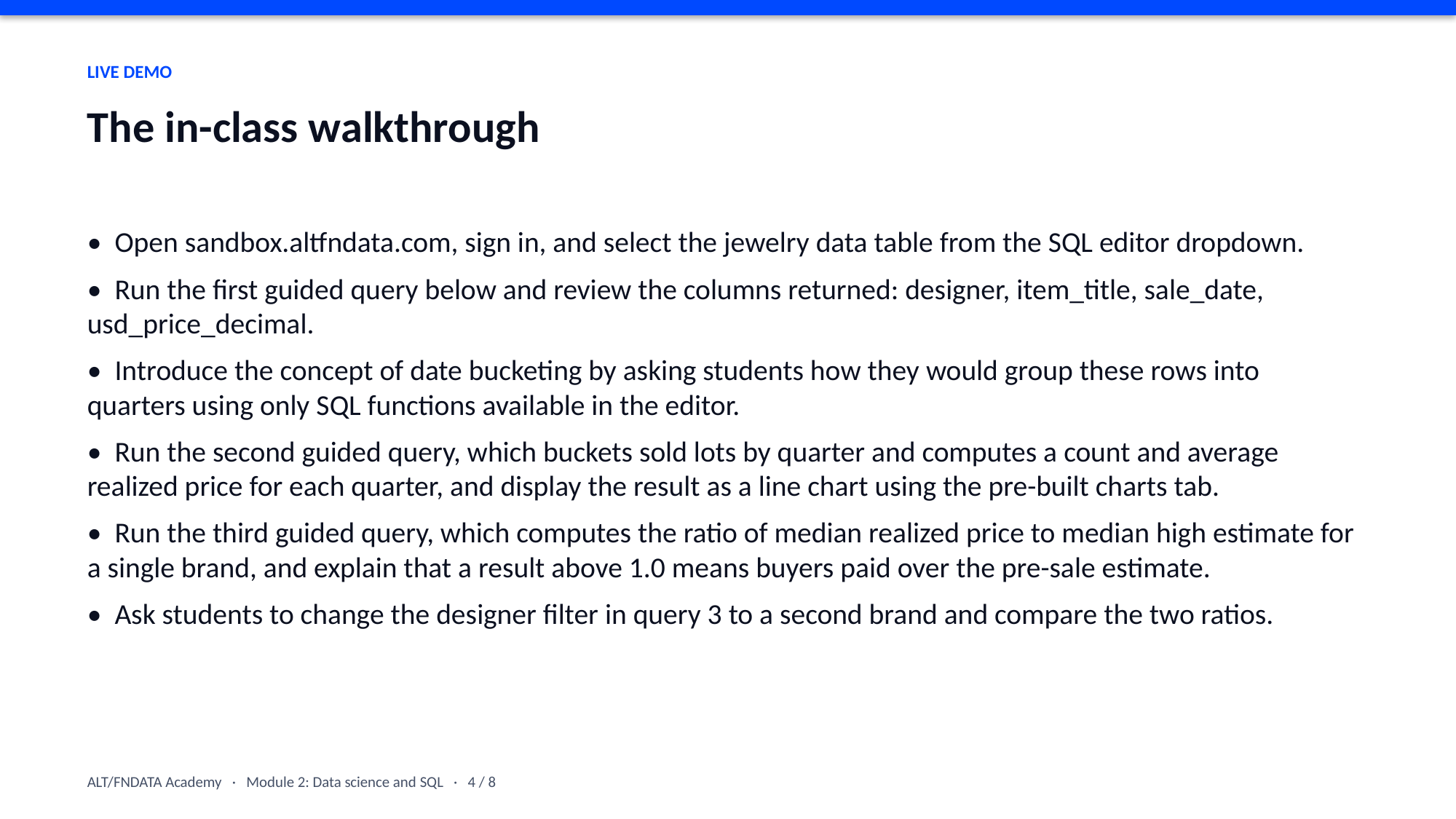

LIVE DEMO
The in-class walkthrough
•  Open sandbox.altfndata.com, sign in, and select the jewelry data table from the SQL editor dropdown.
•  Run the first guided query below and review the columns returned: designer, item_title, sale_date, usd_price_decimal.
•  Introduce the concept of date bucketing by asking students how they would group these rows into quarters using only SQL functions available in the editor.
•  Run the second guided query, which buckets sold lots by quarter and computes a count and average realized price for each quarter, and display the result as a line chart using the pre-built charts tab.
•  Run the third guided query, which computes the ratio of median realized price to median high estimate for a single brand, and explain that a result above 1.0 means buyers paid over the pre-sale estimate.
•  Ask students to change the designer filter in query 3 to a second brand and compare the two ratios.
ALT/FNDATA Academy   ·   Module 2: Data science and SQL   ·   4 / 8